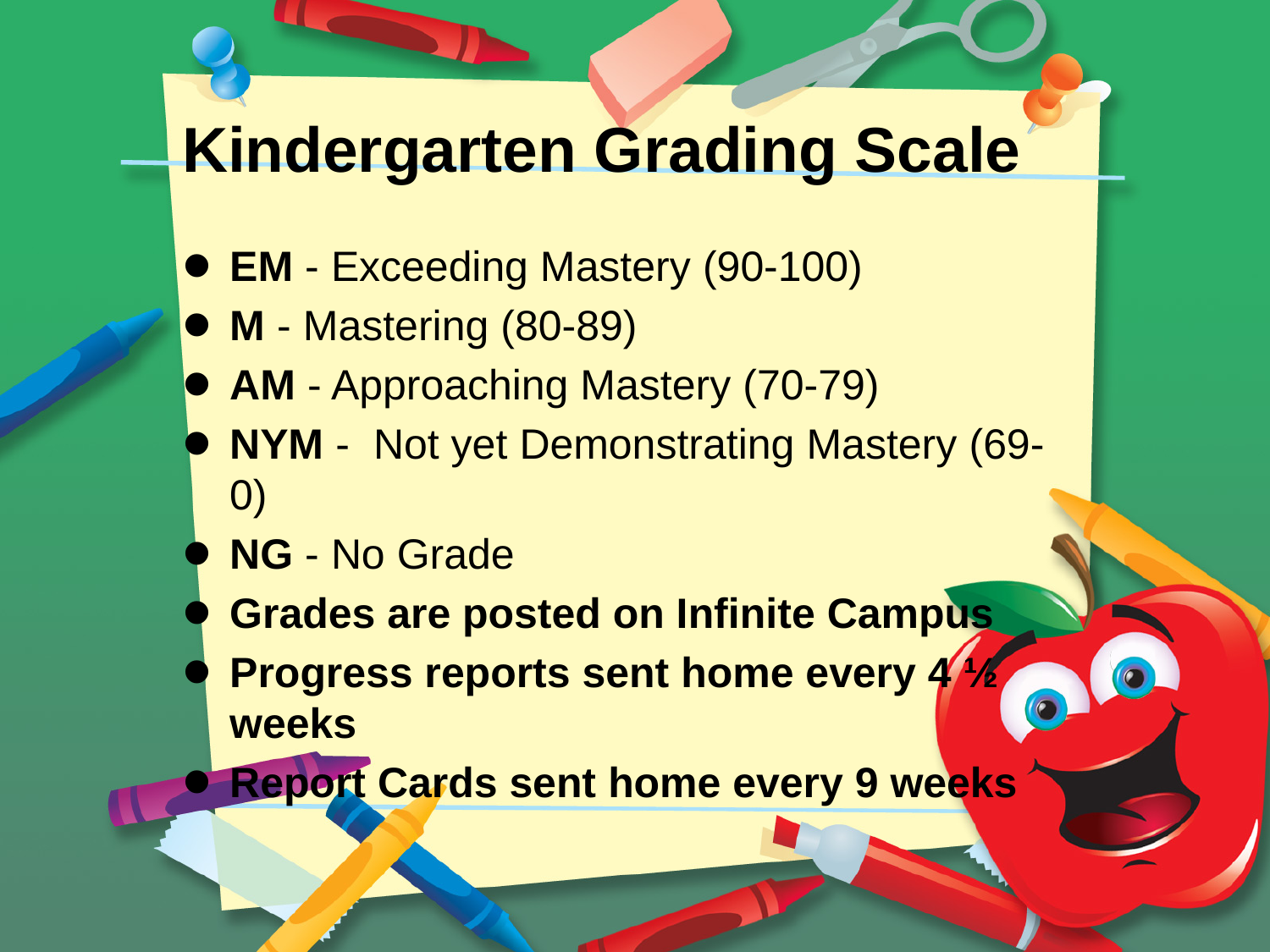

# Kindergarten Grading Scale​
EM - Exceeding Mastery (90-100)​
M - Mastering (80-89)
AM - Approaching Mastery (70-79)
NYM -  Not yet Demonstrating Mastery (69-0)
NG - No Grade
Grades are posted on Infinite Campus
Progress reports sent home every 4 ½ weeks
Report Cards sent home every 9 weeks